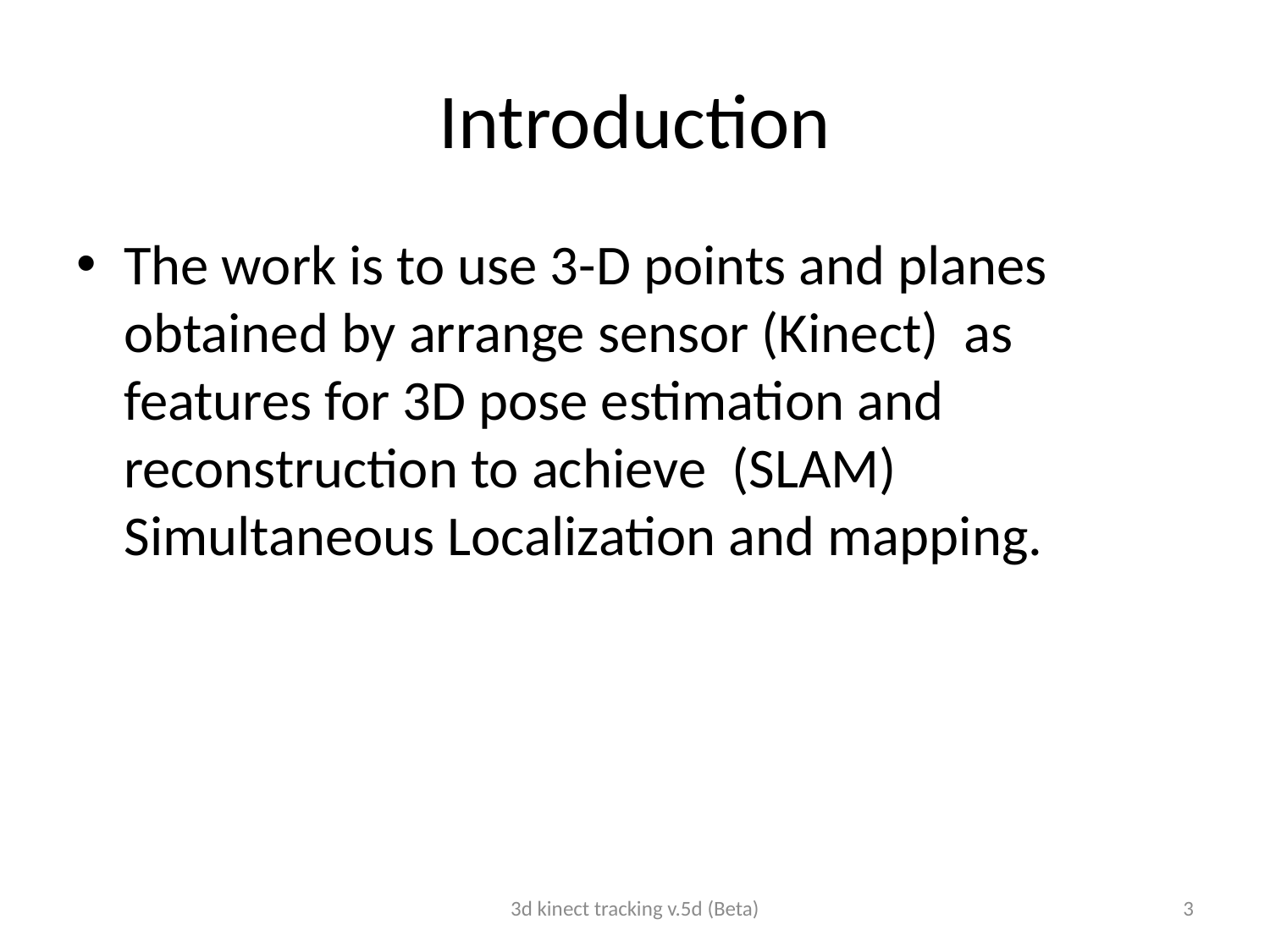

# Introduction
The work is to use 3-D points and planes obtained by arrange sensor (Kinect)  as features for 3D pose estimation and reconstruction to achieve  (SLAM) Simultaneous Localization and mapping.

3d kinect tracking v.5d (Beta)
3